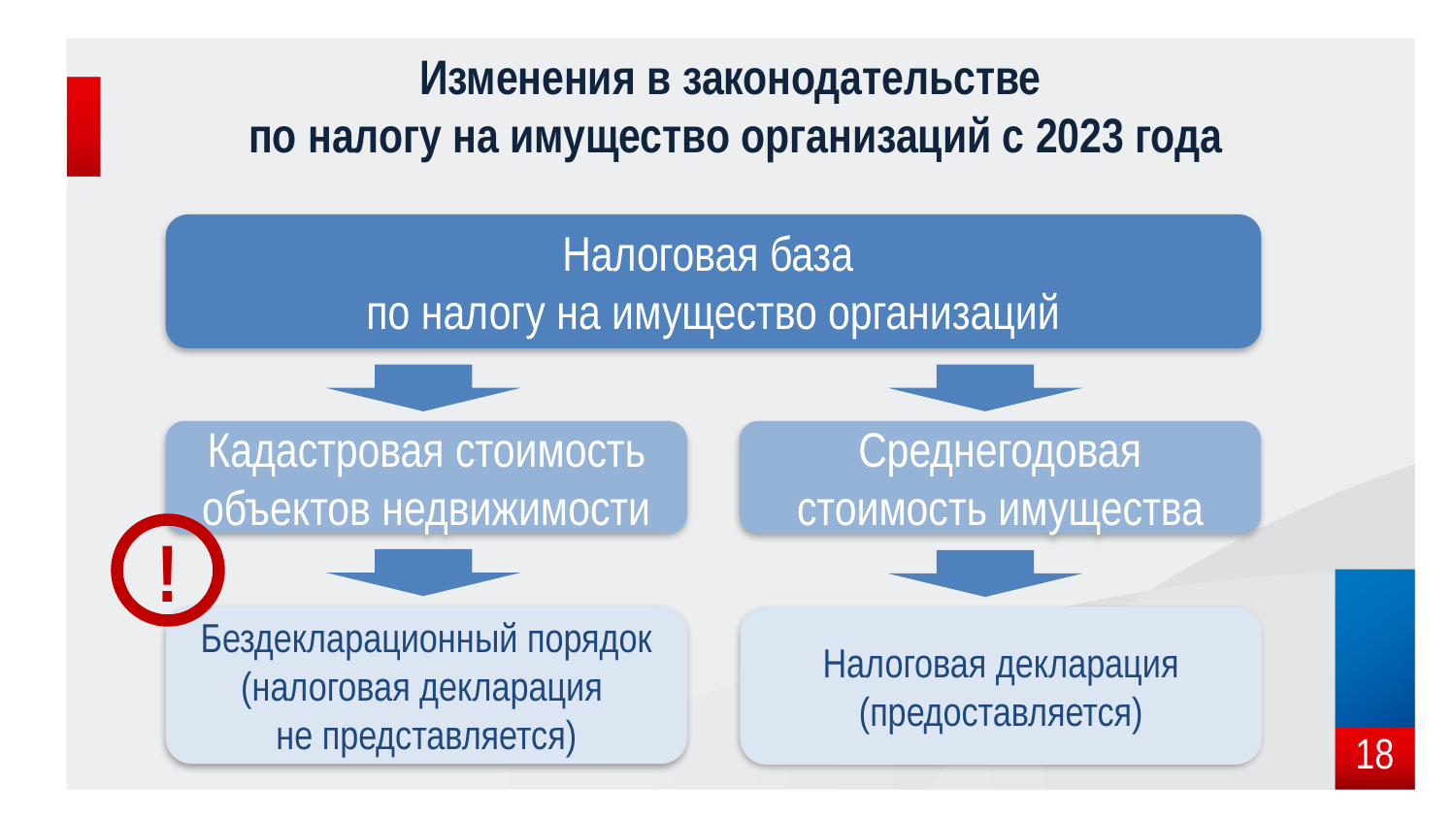

Изменения в законодательстве
по налогу на имущество организаций с 2023 года
Налоговая база
по налогу на имущество организаций

Кадастровая стоимость объектов недвижимости
Среднегодовая стоимость имущества
!

Бездекларационный порядок
(налоговая декларация
не представляется)
Налоговая декларация
(предоставляется)
18